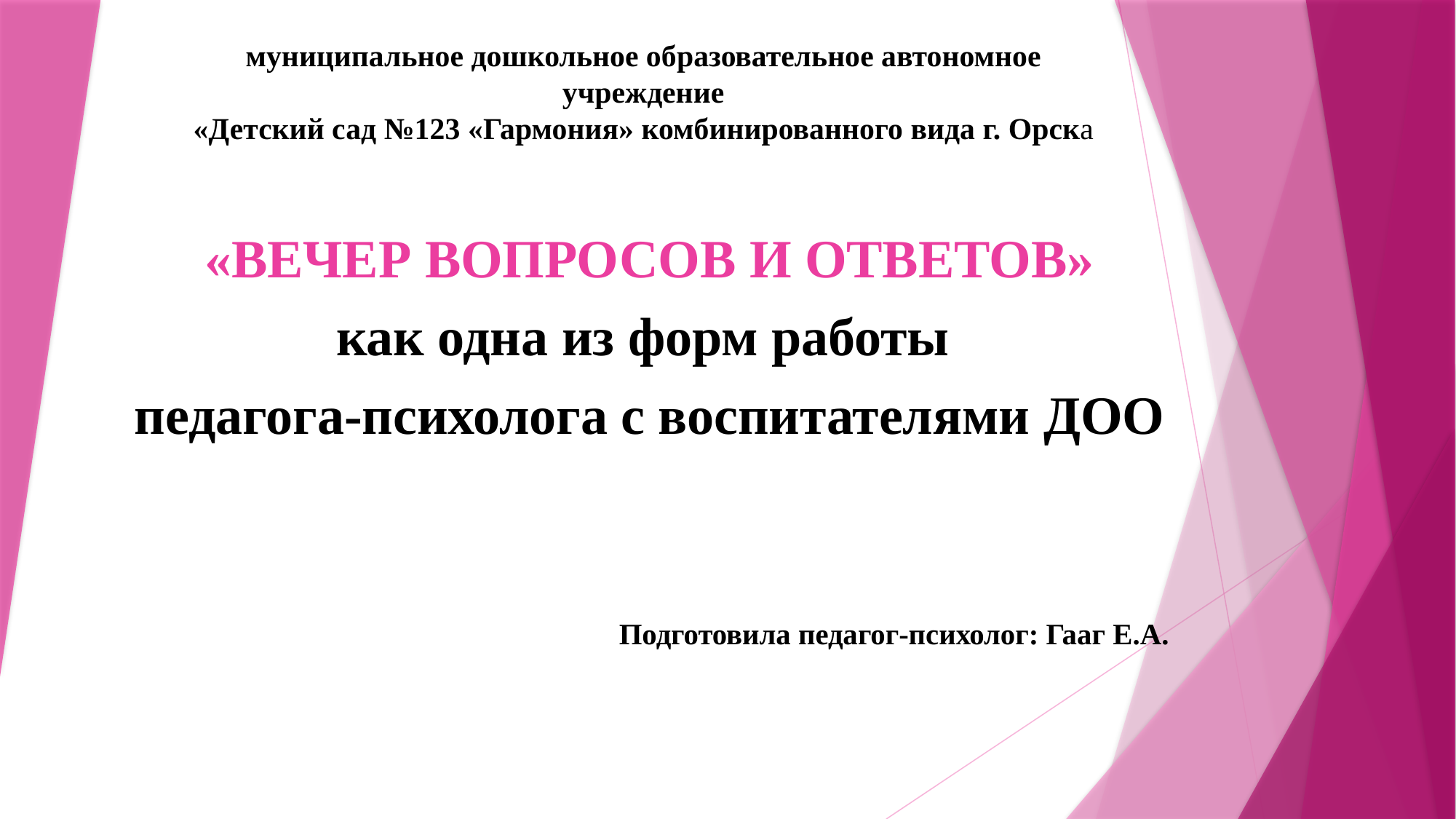

# муниципальное дошкольное образовательное автономное учреждение «Детский сад №123 «Гармония» комбинированного вида г. Орска
«ВЕЧЕР ВОПРОСОВ И ОТВЕТОВ»
как одна из форм работы
педагога-психолога с воспитателями ДОО

Подготовила педагог-психолог: Гааг Е.А.